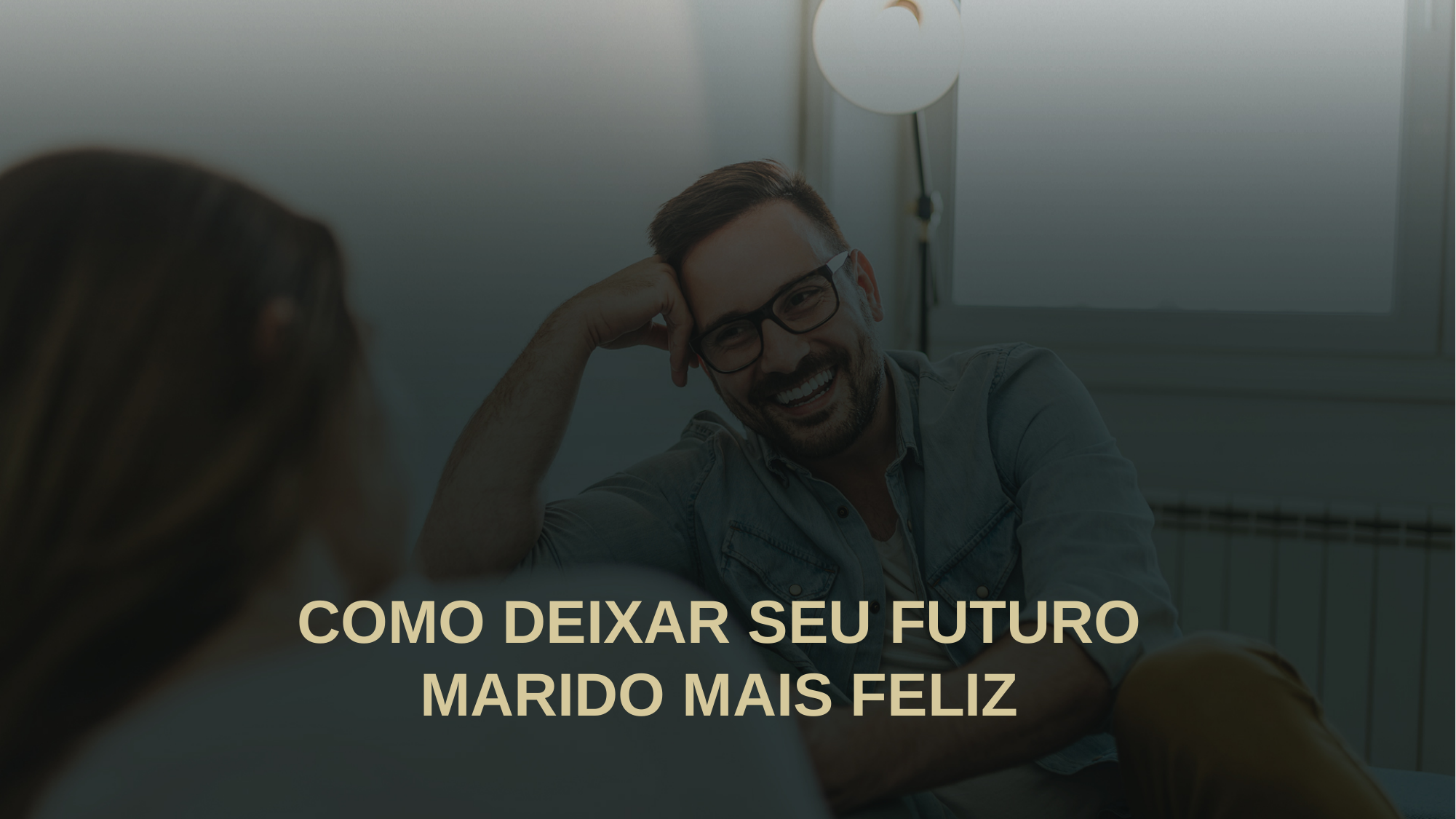

COMO DEIXAR SEU FUTURO MARIDO MAIS FELIZ